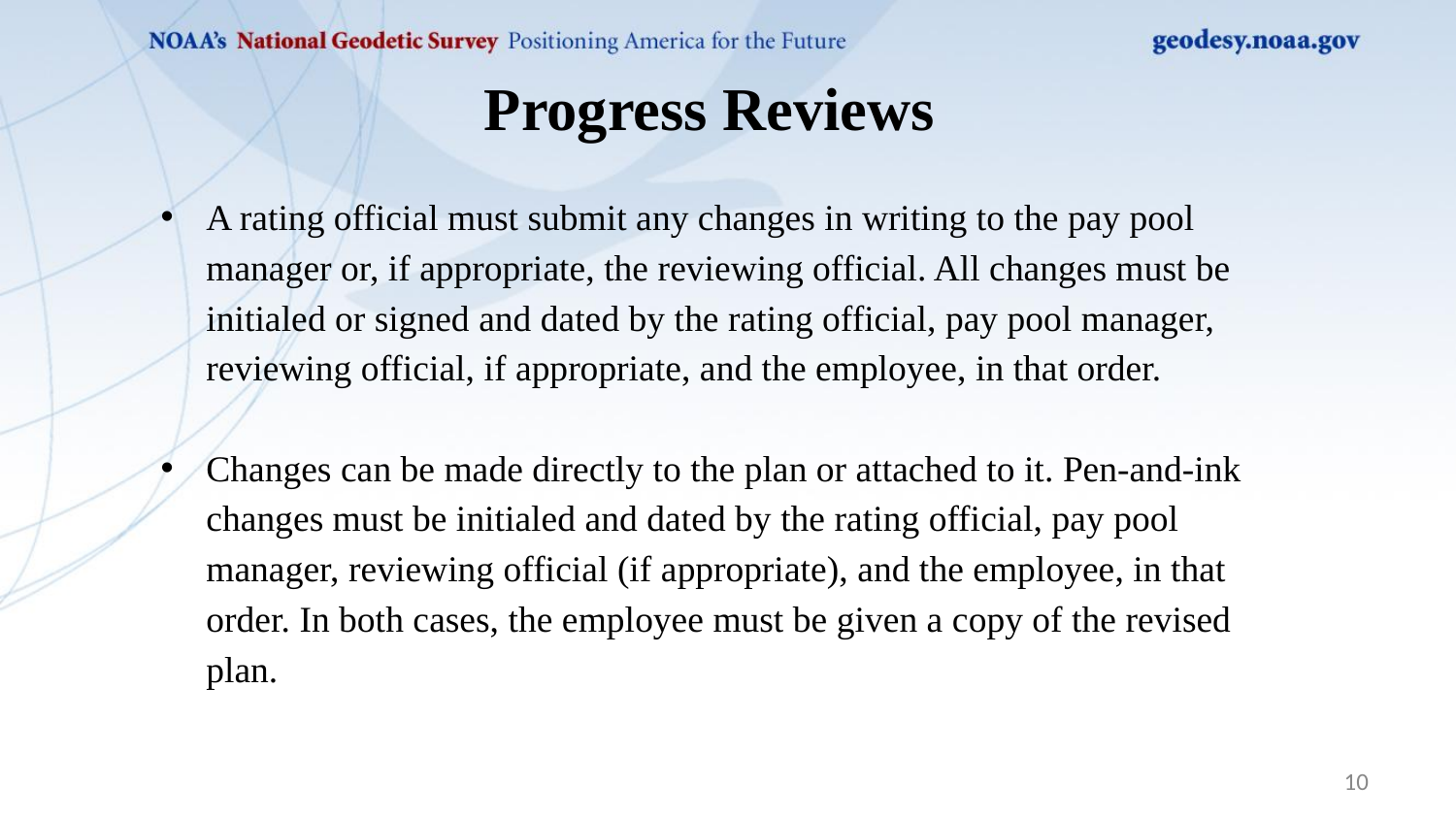

Progress Reviews
A rating official must submit any changes in writing to the pay pool manager or, if appropriate, the reviewing official. All changes must be initialed or signed and dated by the rating official, pay pool manager, reviewing official, if appropriate, and the employee, in that order.

Changes can be made directly to the plan or attached to it. Pen-and-ink changes must be initialed and dated by the rating official, pay pool manager, reviewing official (if appropriate), and the employee, in that order. In both cases, the employee must be given a copy of the revised plan.

10